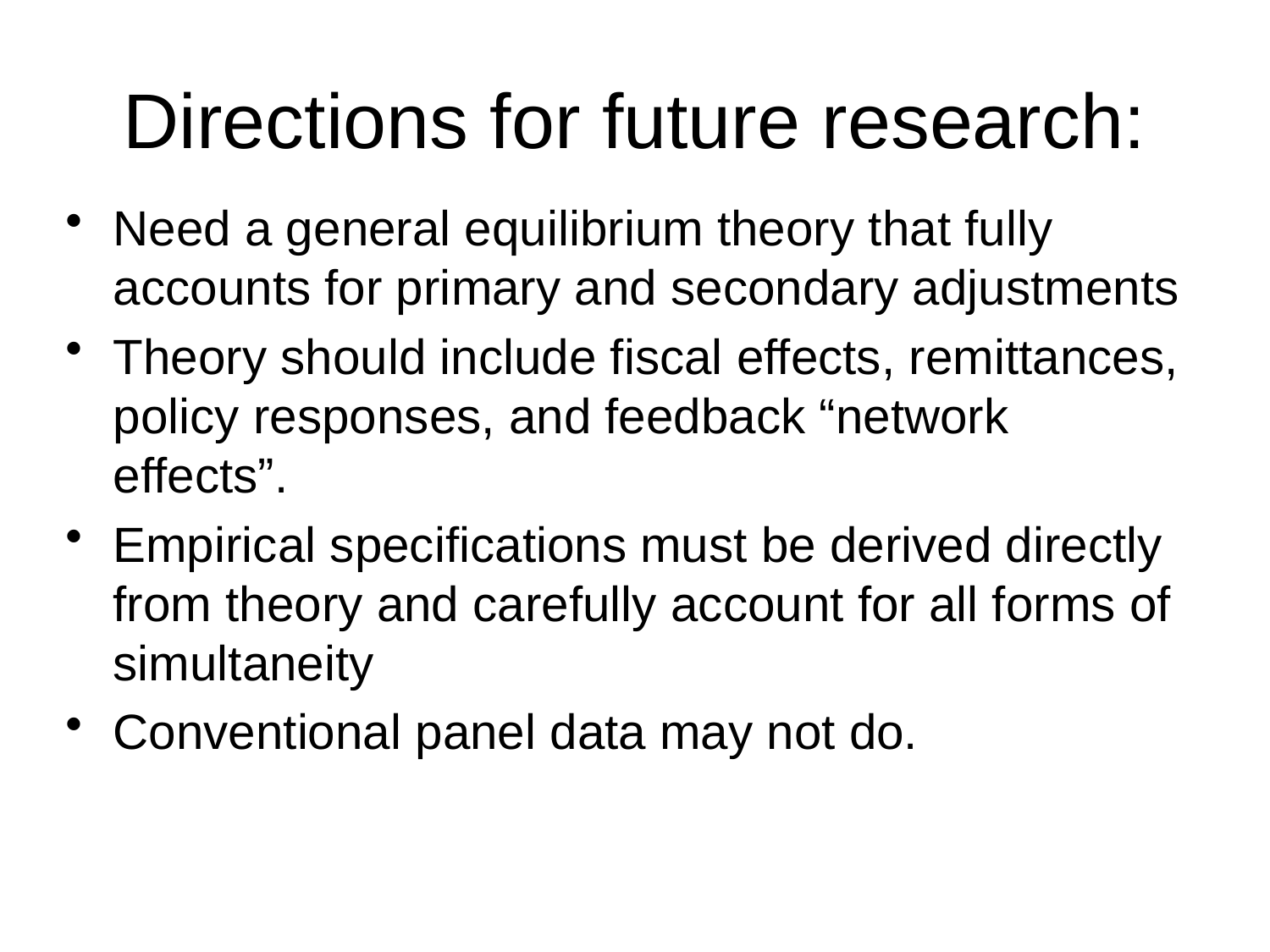

# Directions for future research:
Need a general equilibrium theory that fully accounts for primary and secondary adjustments
Theory should include fiscal effects, remittances, policy responses, and feedback “network effects”.
Empirical specifications must be derived directly from theory and carefully account for all forms of simultaneity
Conventional panel data may not do.